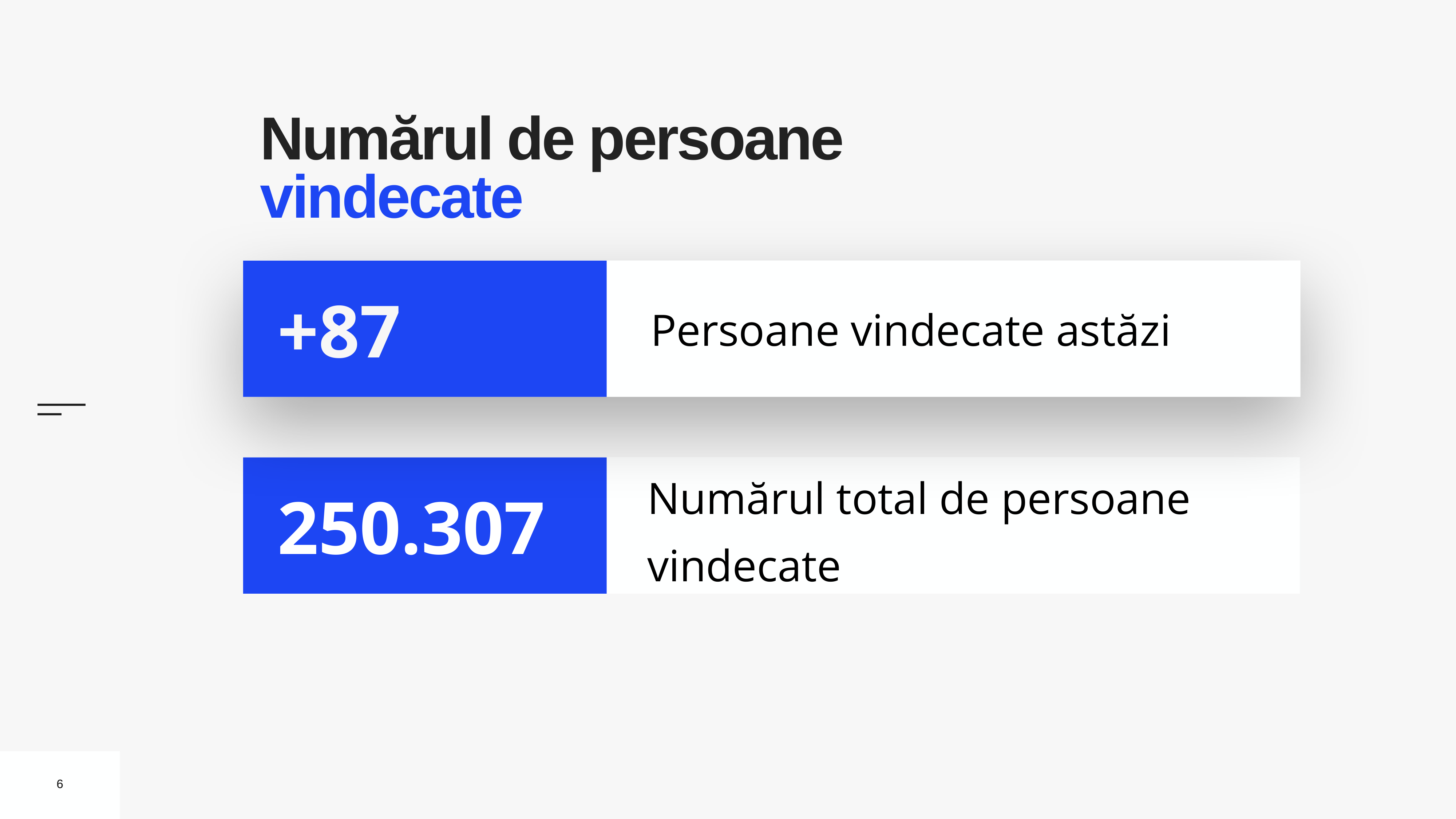

# Numărul de persoane vindecate

Persoane vindecate astăzi

+87

Numărul total de persoane vindecate

250.307
6
6